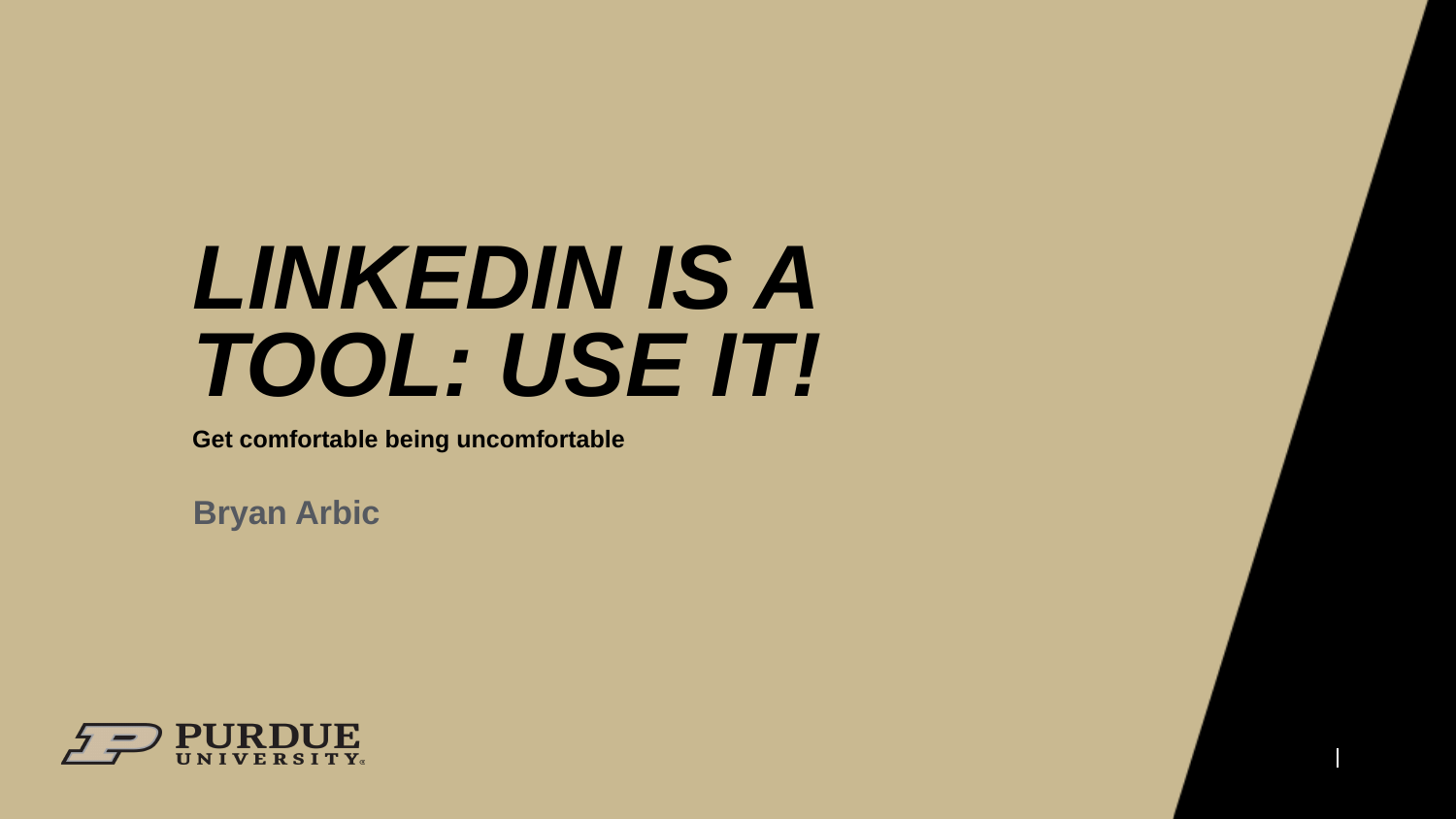

# LinkedIn is a Tool: Use it!
Get comfortable being uncomfortable
Bryan Arbic